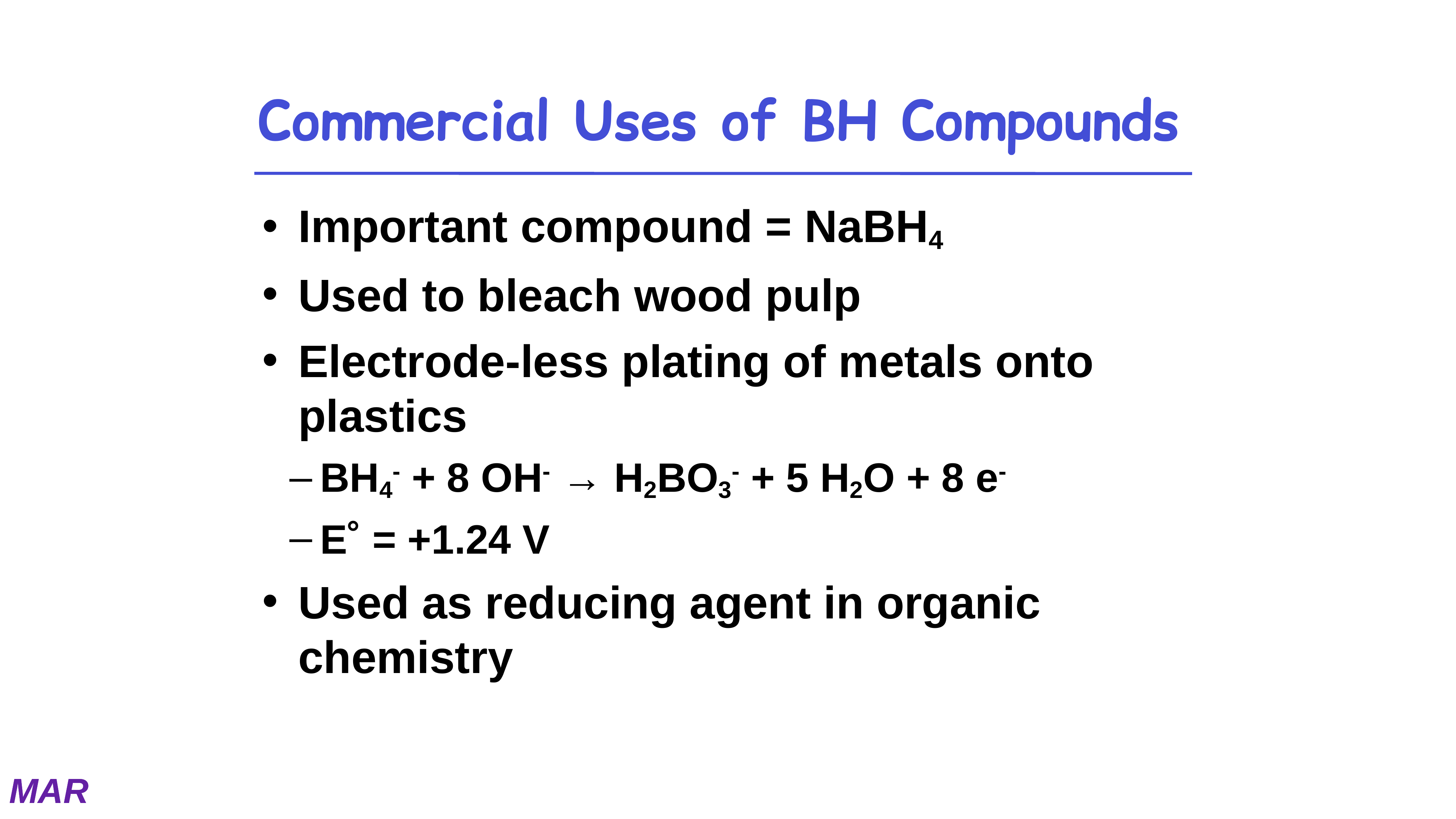

# Commercial Uses of BH Compounds

Important compound = NaBH4
Used to bleach wood pulp
Electrode-less plating of metals onto plastics
BH4- + 8 OH- → H2BO3- + 5 H2O + 8 e-
E˚ = +1.24 V
Used as reducing agent in organic chemistry
MAR